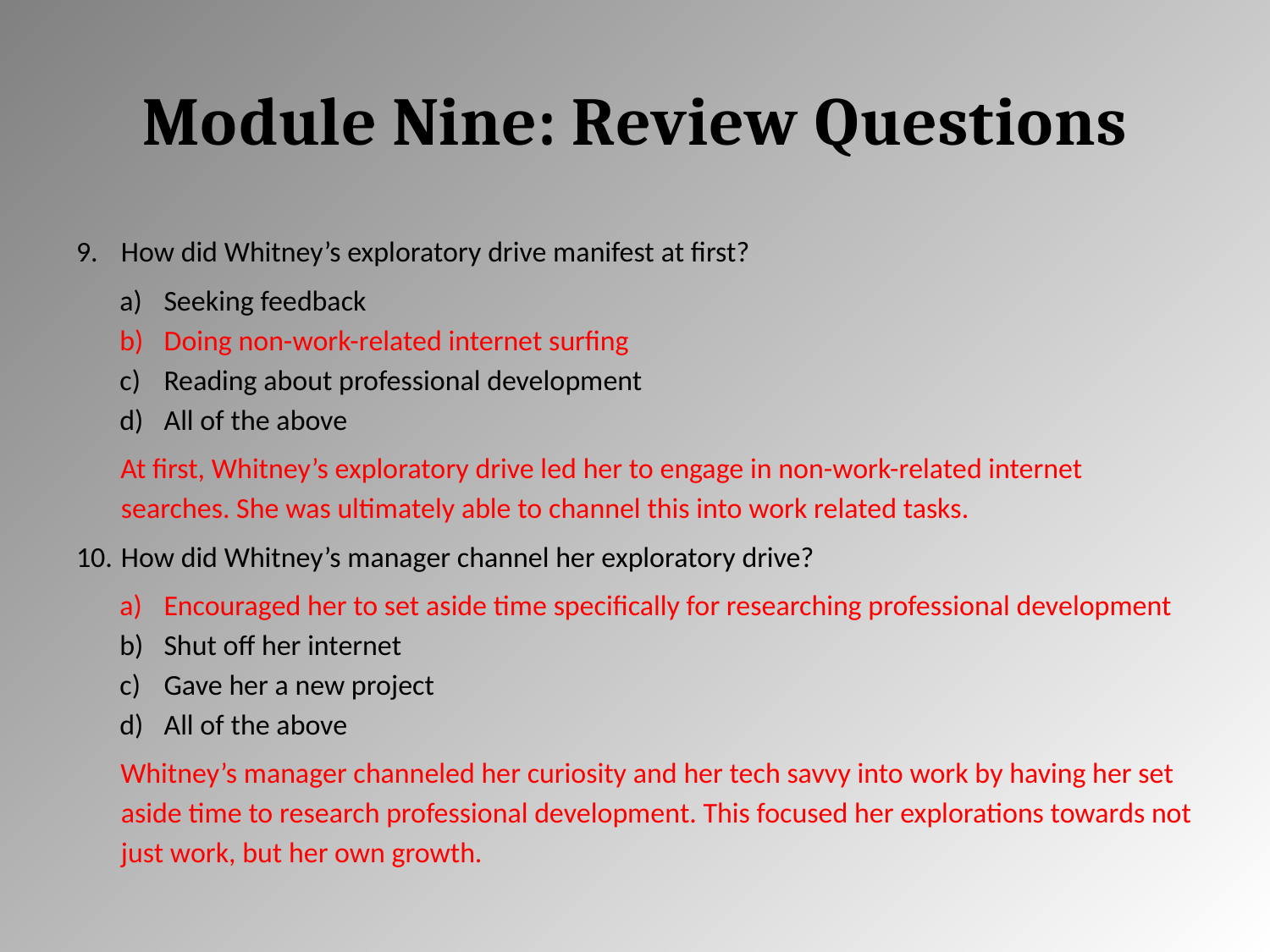

# Module Nine: Review Questions
How did Whitney’s exploratory drive manifest at first?
Seeking feedback
Doing non-work-related internet surfing
Reading about professional development
All of the above
At first, Whitney’s exploratory drive led her to engage in non-work-related internet searches. She was ultimately able to channel this into work related tasks.
How did Whitney’s manager channel her exploratory drive?
Encouraged her to set aside time specifically for researching professional development
Shut off her internet
Gave her a new project
All of the above
Whitney’s manager channeled her curiosity and her tech savvy into work by having her set aside time to research professional development. This focused her explorations towards not just work, but her own growth.